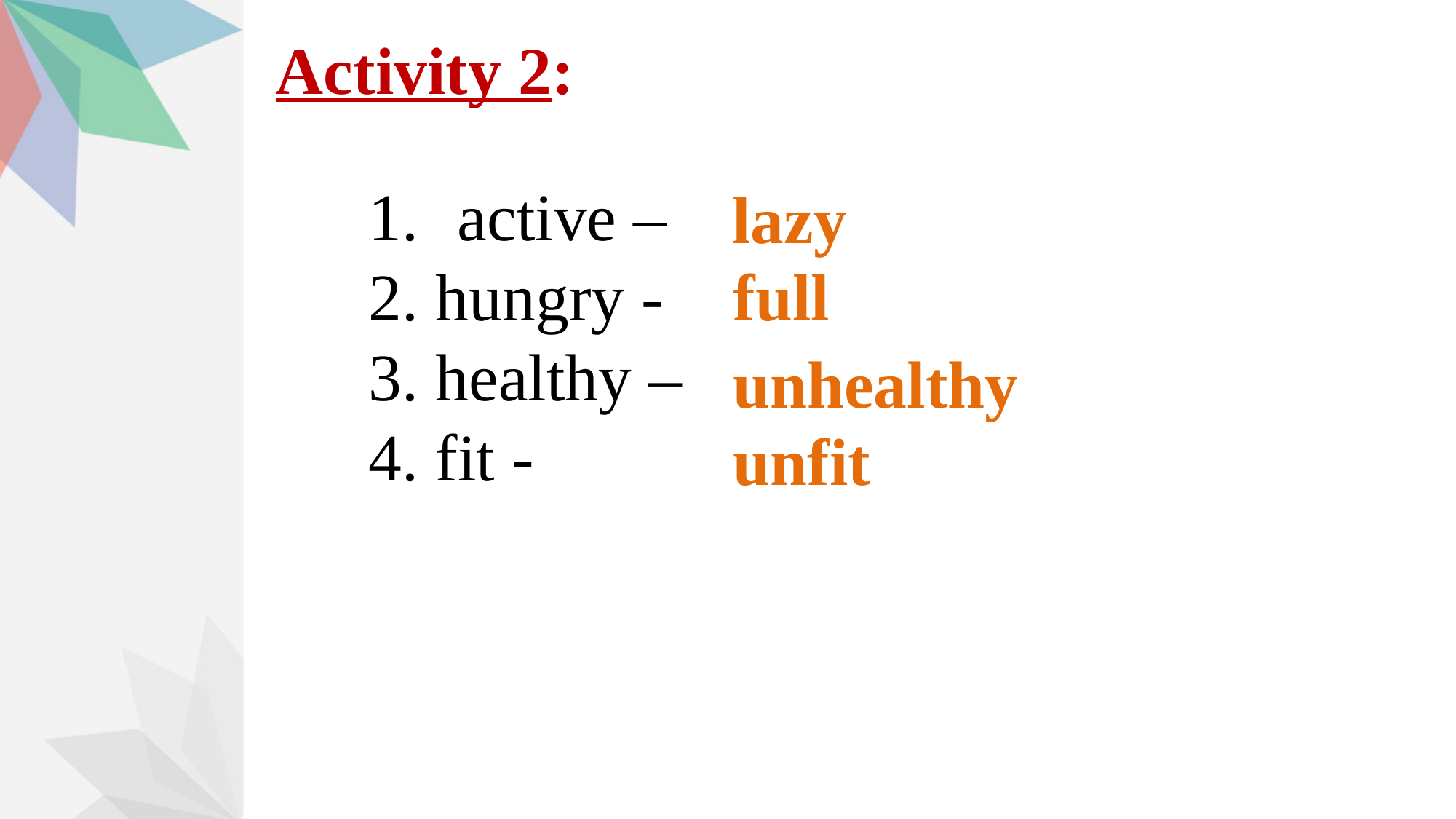

Activity 2:
active –
2. hungry -
3. healthy –
4. fit -
lazy
full
unhealthy
unfit